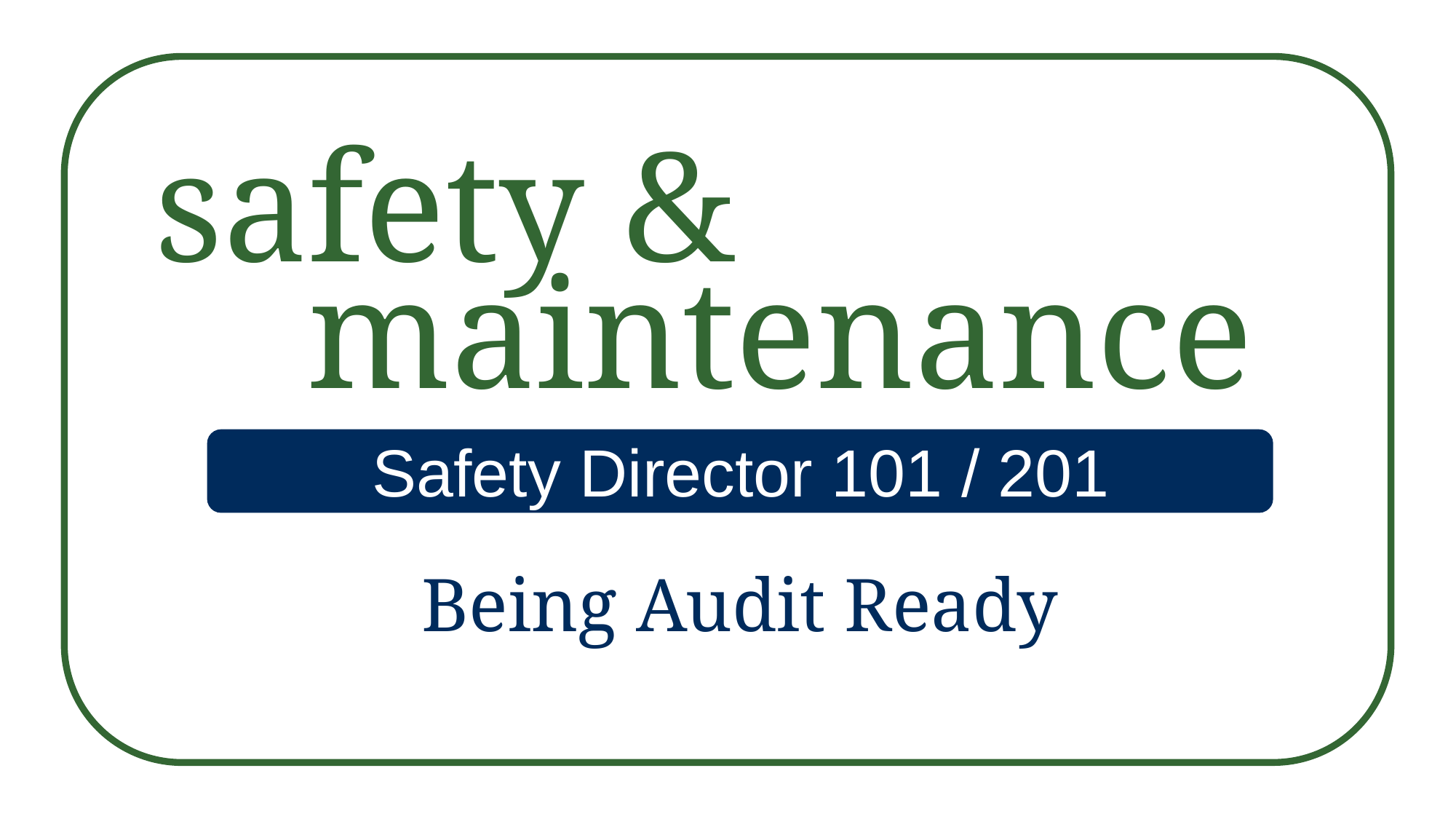

safety &
maintenance
Safety Director 101 / 201

Being Audit Ready